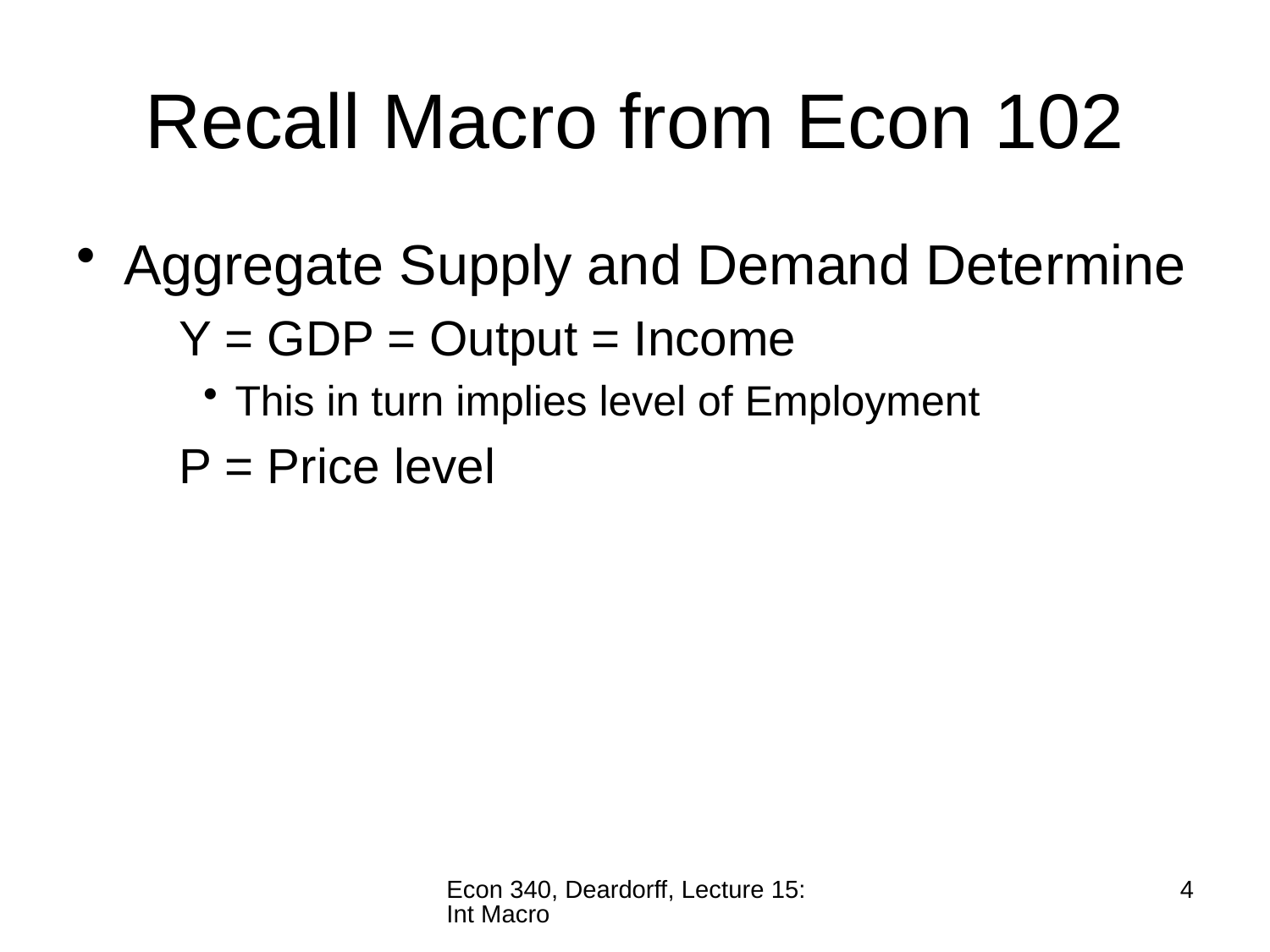

# Recall Macro from Econ 102
Aggregate Supply and Demand Determine
	Y = GDP = Output = Income
This in turn implies level of Employment
	P = Price level

Econ 340, Deardorff, Lecture 15:  Int Macro
4